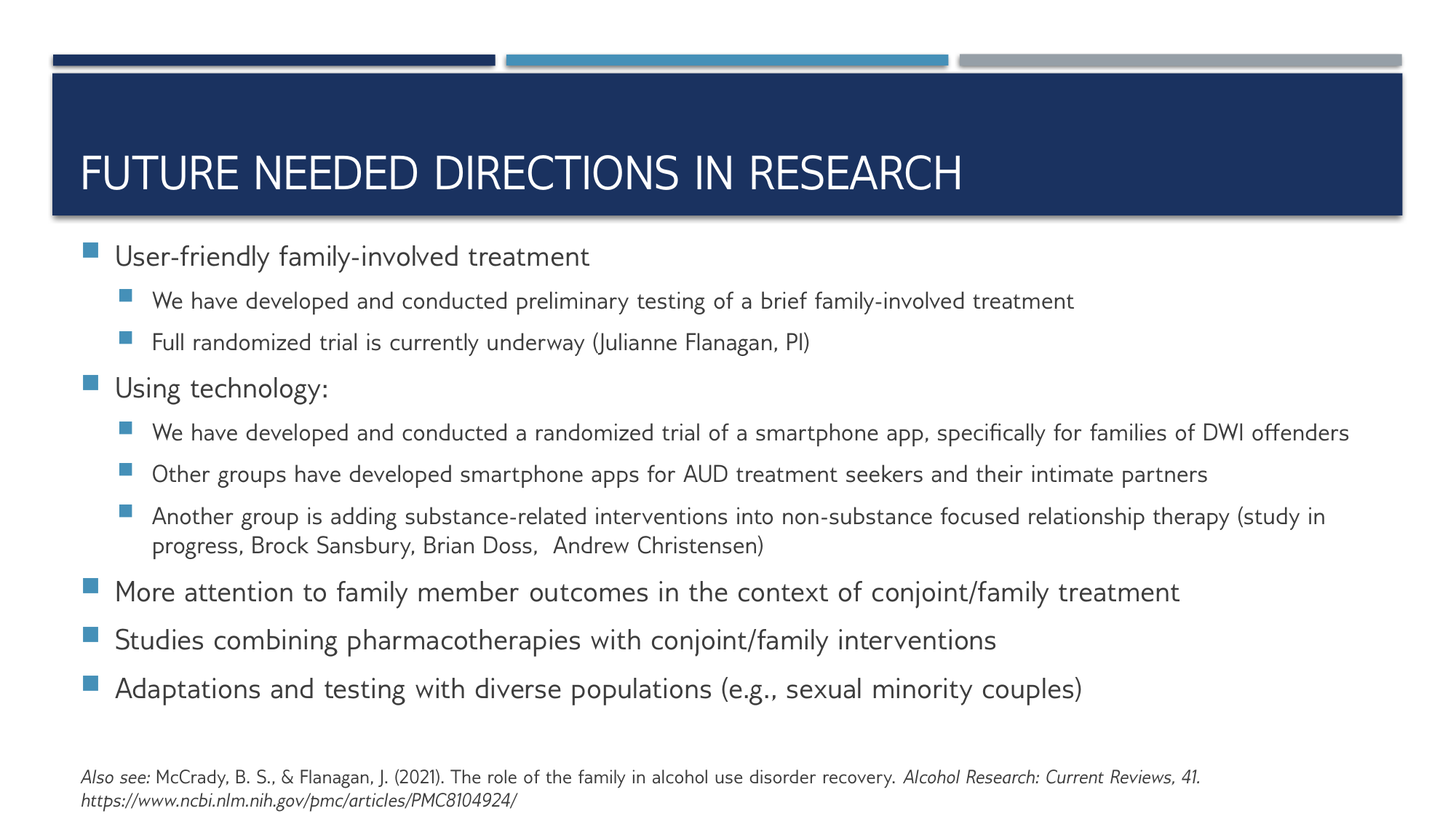

# Future needed directions in research
User-friendly family-involved treatment
We have developed and conducted preliminary testing of a brief family-involved treatment
Full randomized trial is currently underway (Julianne Flanagan, PI)
Using technology:
We have developed and conducted a randomized trial of a smartphone app, specifically for families of DWI offenders
Other groups have developed smartphone apps for AUD treatment seekers and their intimate partners
Another group is adding substance-related interventions into non-substance focused relationship therapy (study in progress, Brock Sansbury, Brian Doss,  Andrew Christensen)
More attention to family member outcomes in the context of conjoint/family treatment
Studies combining pharmacotherapies with conjoint/family interventions
Adaptations and testing with diverse populations (e.g., sexual minority couples)

Also see: McCrady, B. S., & Flanagan, J. (2021). The role of the family in alcohol use disorder recovery. Alcohol Research: Current Reviews, 41. https://www.ncbi.nlm.nih.gov/pmc/articles/PMC8104924/